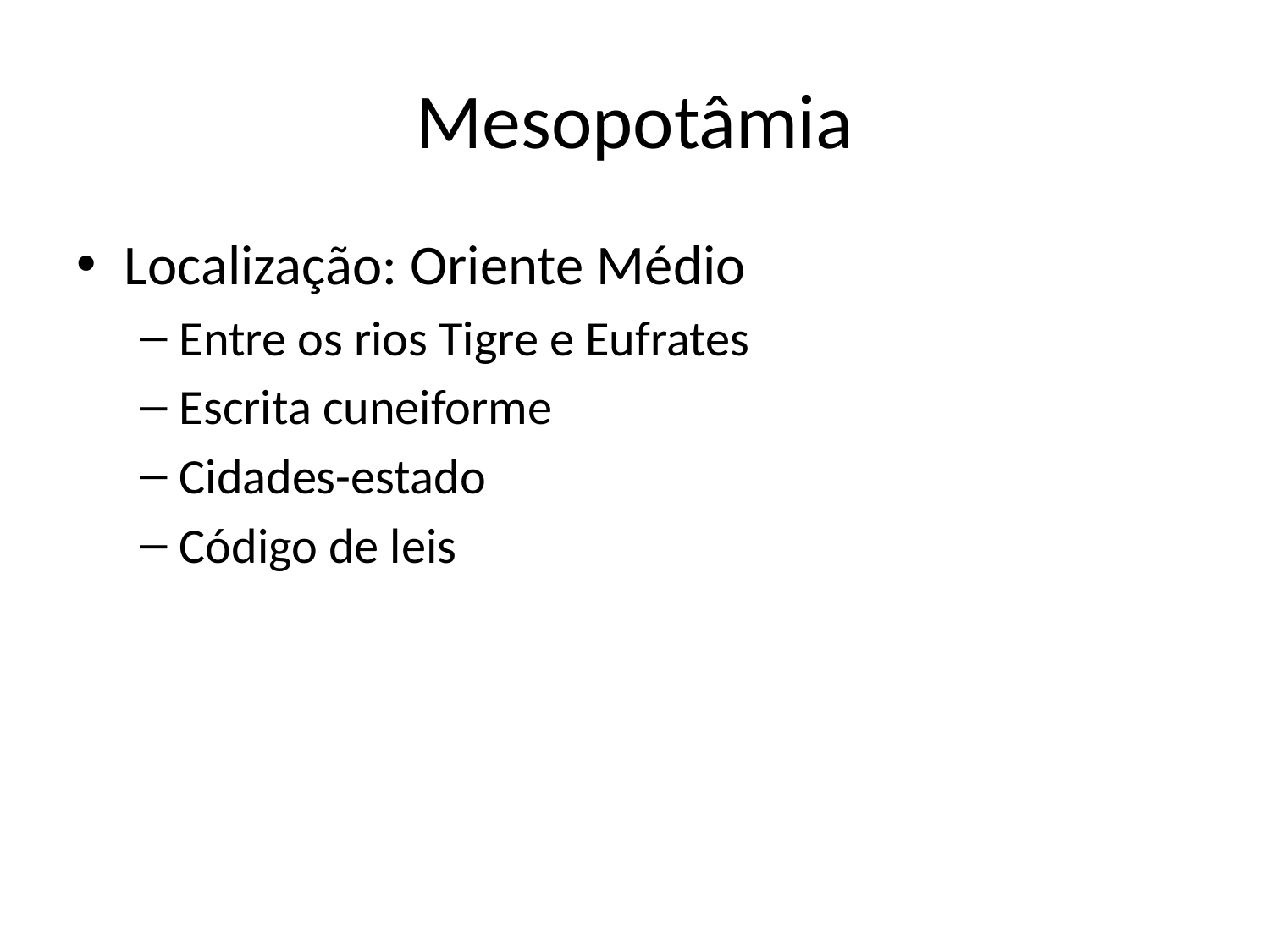

# Mesopotâmia
Localização: Oriente Médio
Entre os rios Tigre e Eufrates
Escrita cuneiforme
Cidades-estado
Código de leis